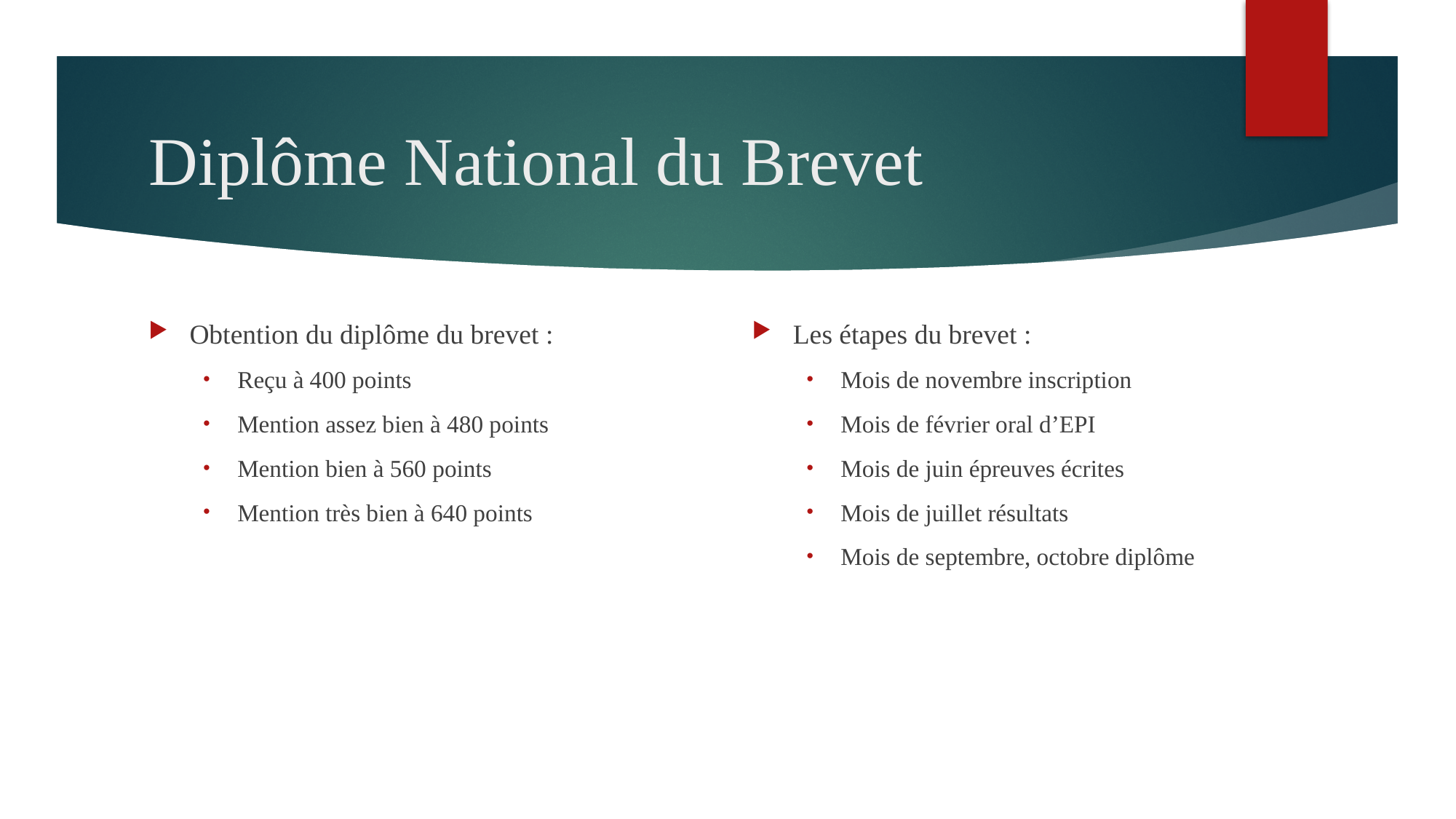

# Diplôme National du Brevet
Obtention du diplôme du brevet :
Reçu à 400 points
Mention assez bien à 480 points
Mention bien à 560 points
Mention très bien à 640 points
Les étapes du brevet :
Mois de novembre inscription
Mois de février oral d’EPI
Mois de juin épreuves écrites
Mois de juillet résultats
Mois de septembre, octobre diplôme